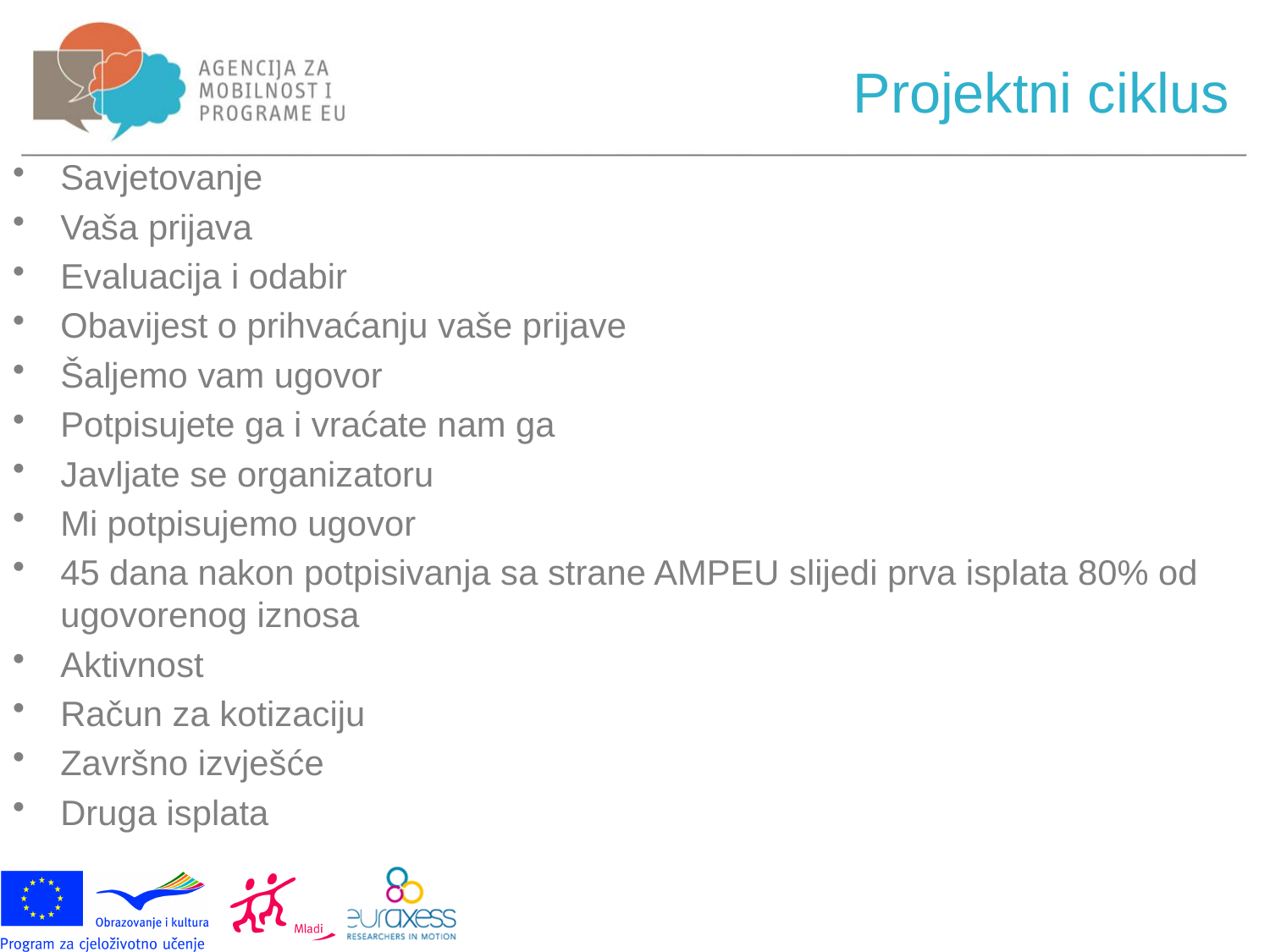

# Projektni ciklus
Savjetovanje
Vaša prijava
Evaluacija i odabir
Obavijest o prihvaćanju vaše prijave
Šaljemo vam ugovor
Potpisujete ga i vraćate nam ga
Javljate se organizatoru
Mi potpisujemo ugovor
45 dana nakon potpisivanja sa strane AMPEU slijedi prva isplata 80% od ugovorenog iznosa
Aktivnost
Račun za kotizaciju
Završno izvješće
Druga isplata